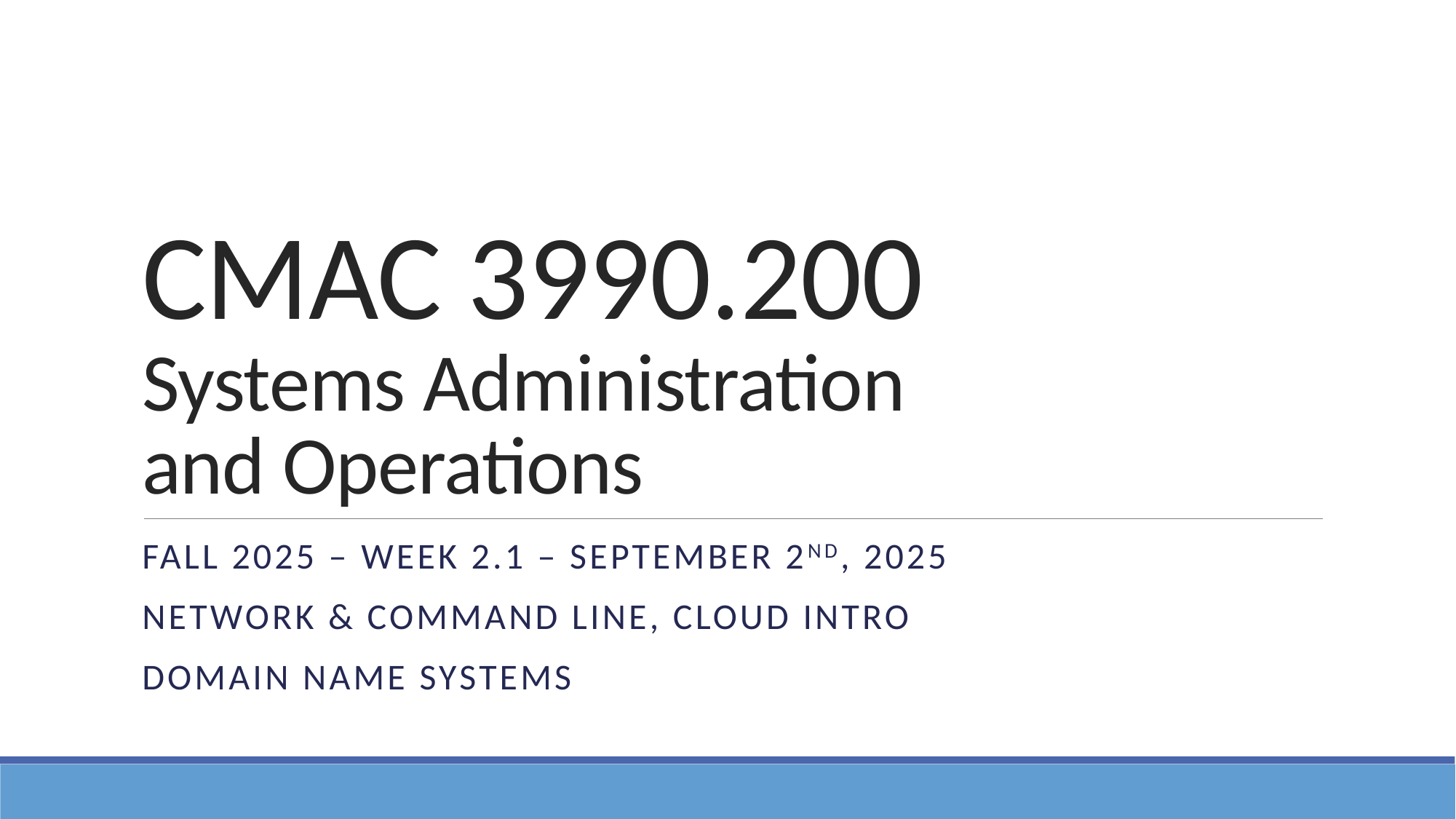

# CMAC 3990.200 Systems Administration and Operations
Fall 2025 – Week 2.1 – September 2nd, 2025
Network & Command Line, Cloud Intro
Domain Name Systems